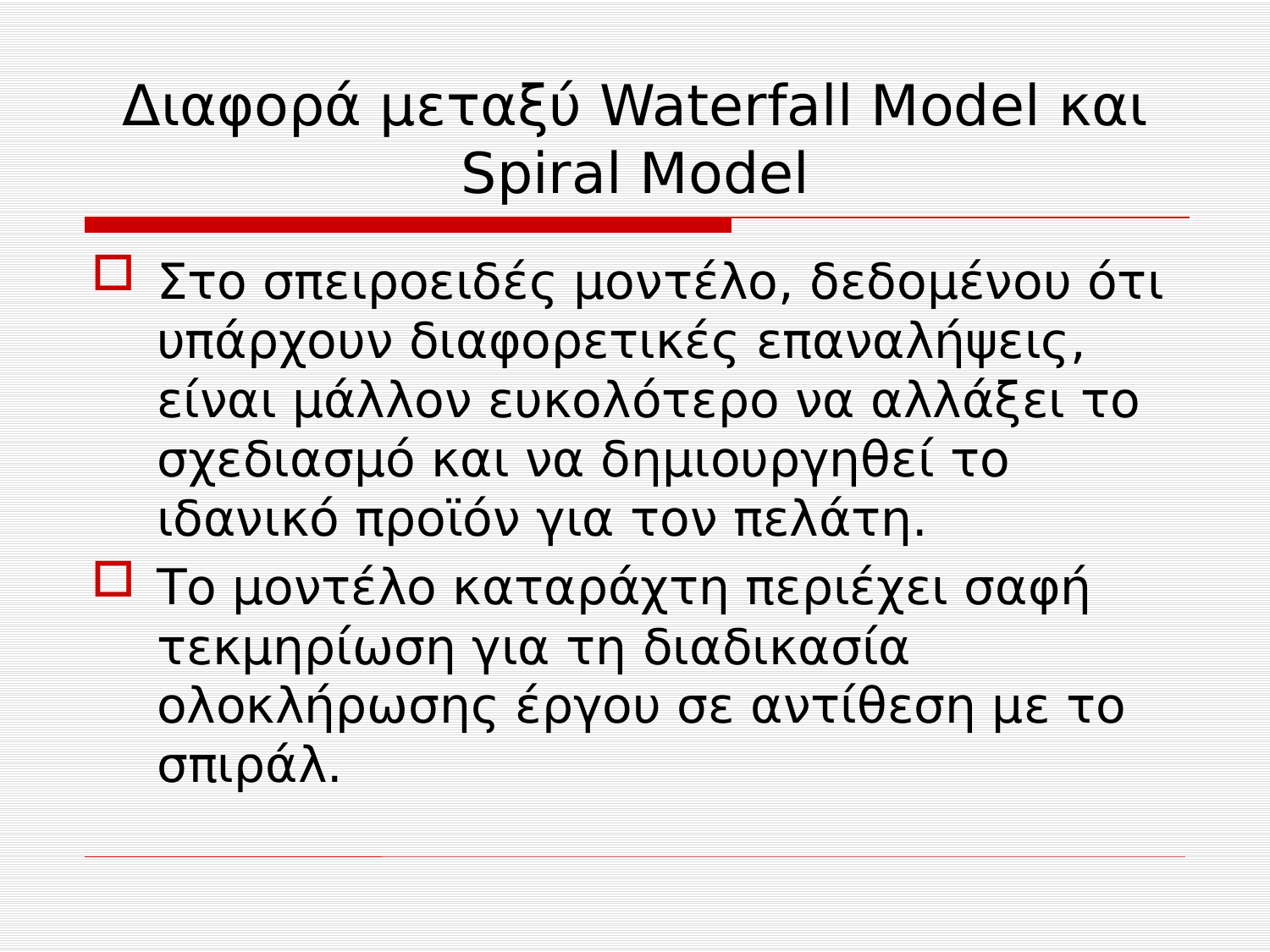

# Διαφορά μεταξύ Waterfall Model και Spiral Model
Στο σπειροειδές μοντέλο, δεδομένου ότι υπάρχουν διαφορετικές επαναλήψεις, είναι μάλλον ευκολότερο να αλλάξει το σχεδιασμό και να δημιουργηθεί το ιδανικό προϊόν για τον πελάτη.
Το μοντέλο καταράχτη περιέχει σαφή τεκμηρίωση για τη διαδικασία ολοκλήρωσης έργου σε αντίθεση με το σπιράλ.